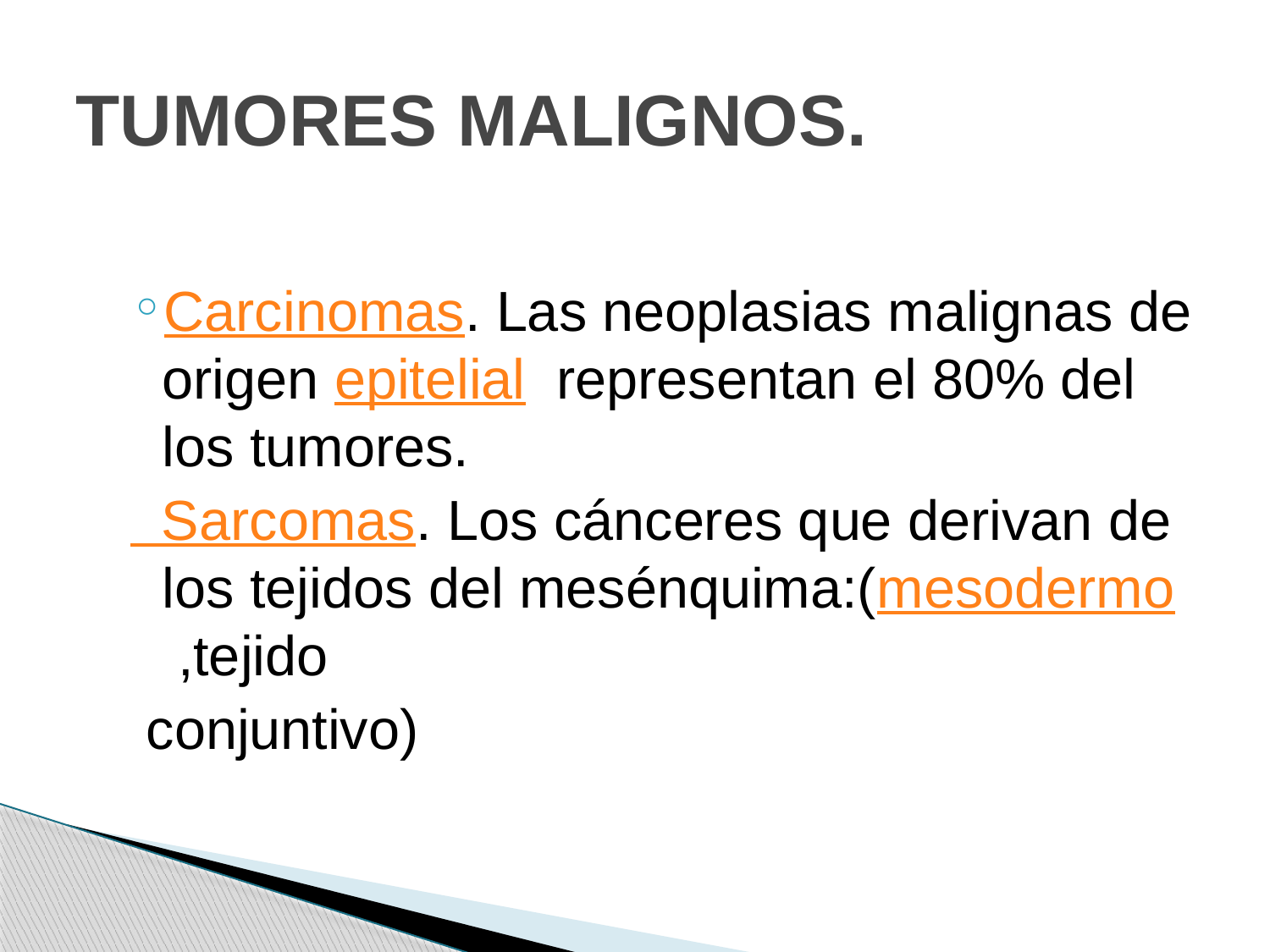

# TUMORES MALIGNOS.

Carcinomas. Las neoplasias malignas de origen epitelial  representan el 80% del los tumores.
  Sarcomas. Los cánceres que derivan de los tejidos del mesénquima:(mesodermo ,tejido
 conjuntivo)